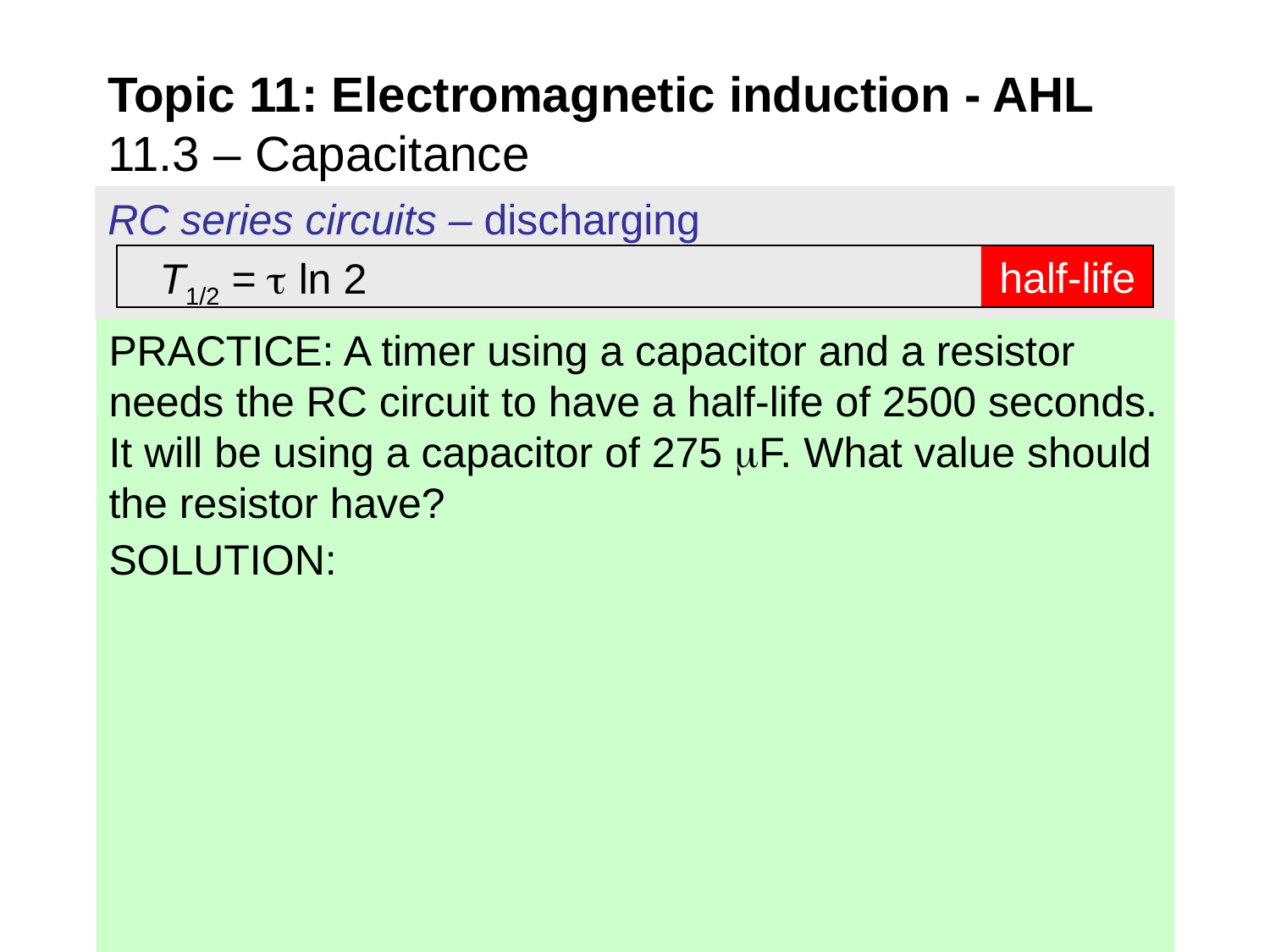

Topic 11: Electromagnetic induction - AHL
11.3 – Capacitance
RC series circuits – discharging
half-life

T1/2 = τ ln 2
PRACTICE: A timer using a capacitor and a resistor needs the RC circuit to have a half-life of 2500 seconds. It will be using a capacitor of 275 μF. What value should the resistor have?
SOLUTION: